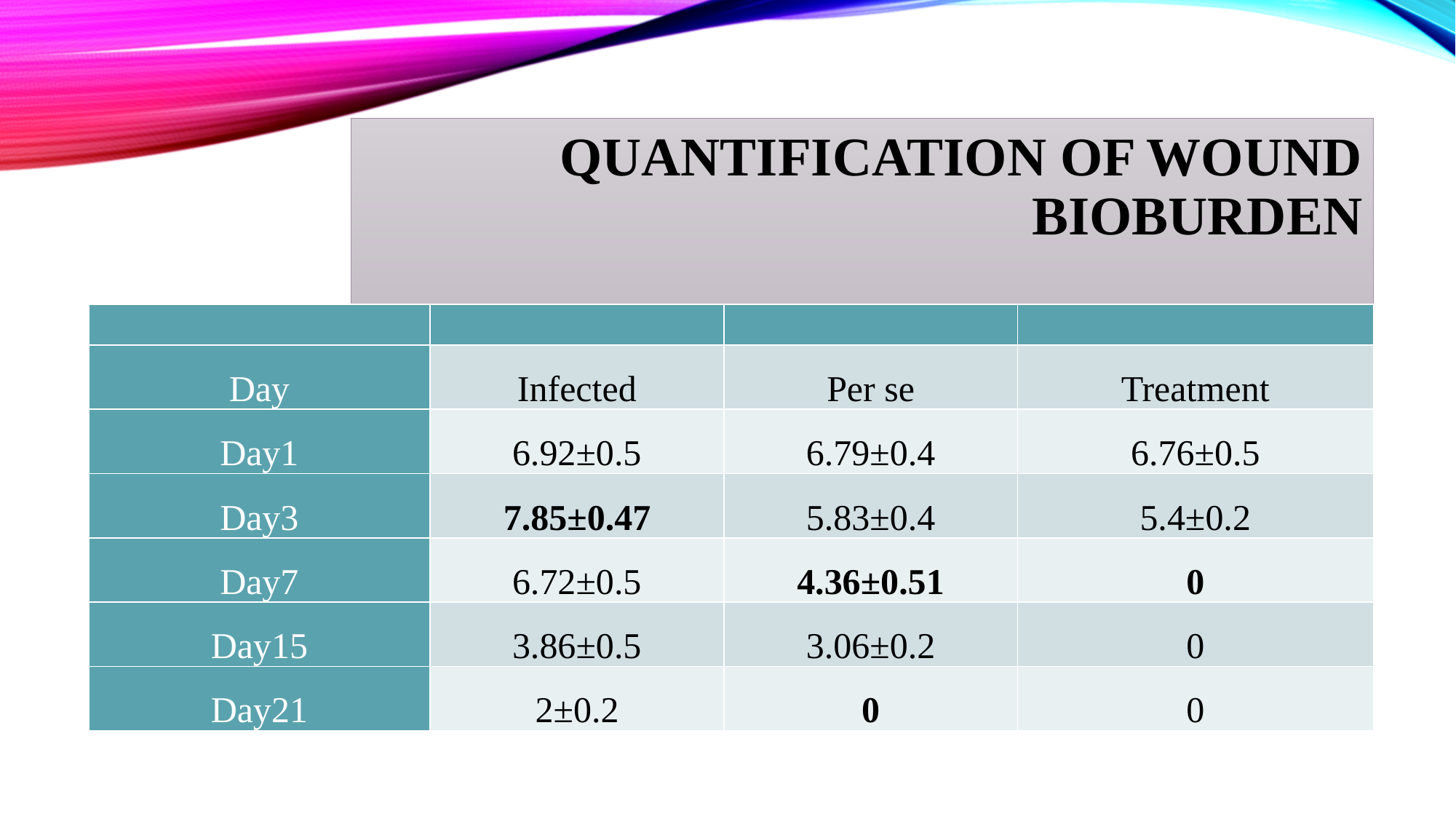

# Quantification of Wound Bioburden
|  |  |  |  |
| --- | --- | --- | --- |
| Day | Infected | Per se | Treatment |
| Day1 | 6.92±0.5 | 6.79±0.4 | 6.76±0.5 |
| Day3 | 7.85±0.47 | 5.83±0.4 | 5.4±0.2 |
| Day7 | 6.72±0.5 | 4.36±0.51 | 0 |
| Day15 | 3.86±0.5 | 3.06±0.2 | 0 |
| Day21 | 2±0.2 | 0 | 0 |